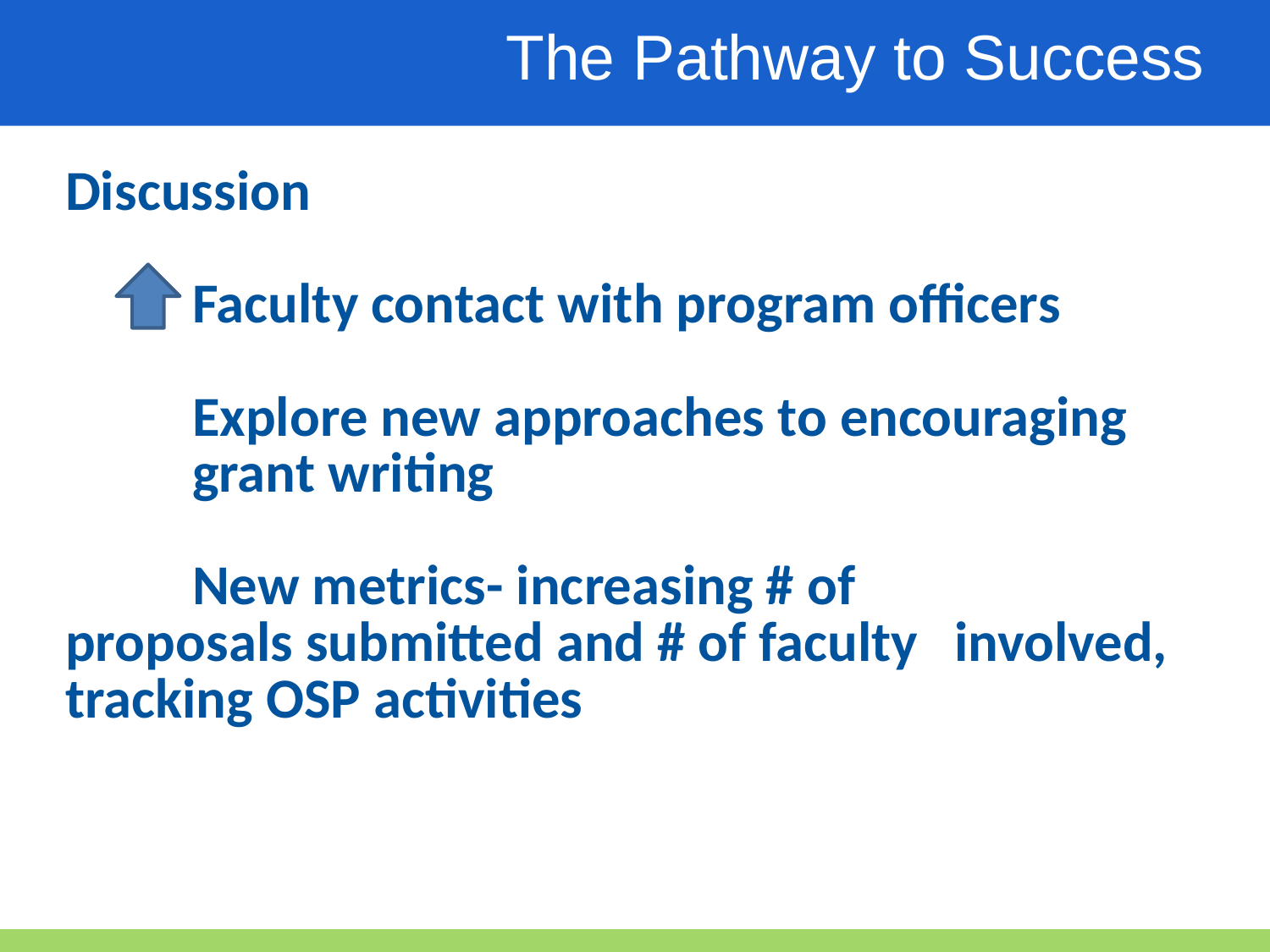

The Pathway to Success
Discussion

	Faculty contact with program officers

	Explore new approaches to encouraging 	grant writing

	New metrics- increasing # of 	proposals submitted and # of faculty 	involved, tracking OSP activities